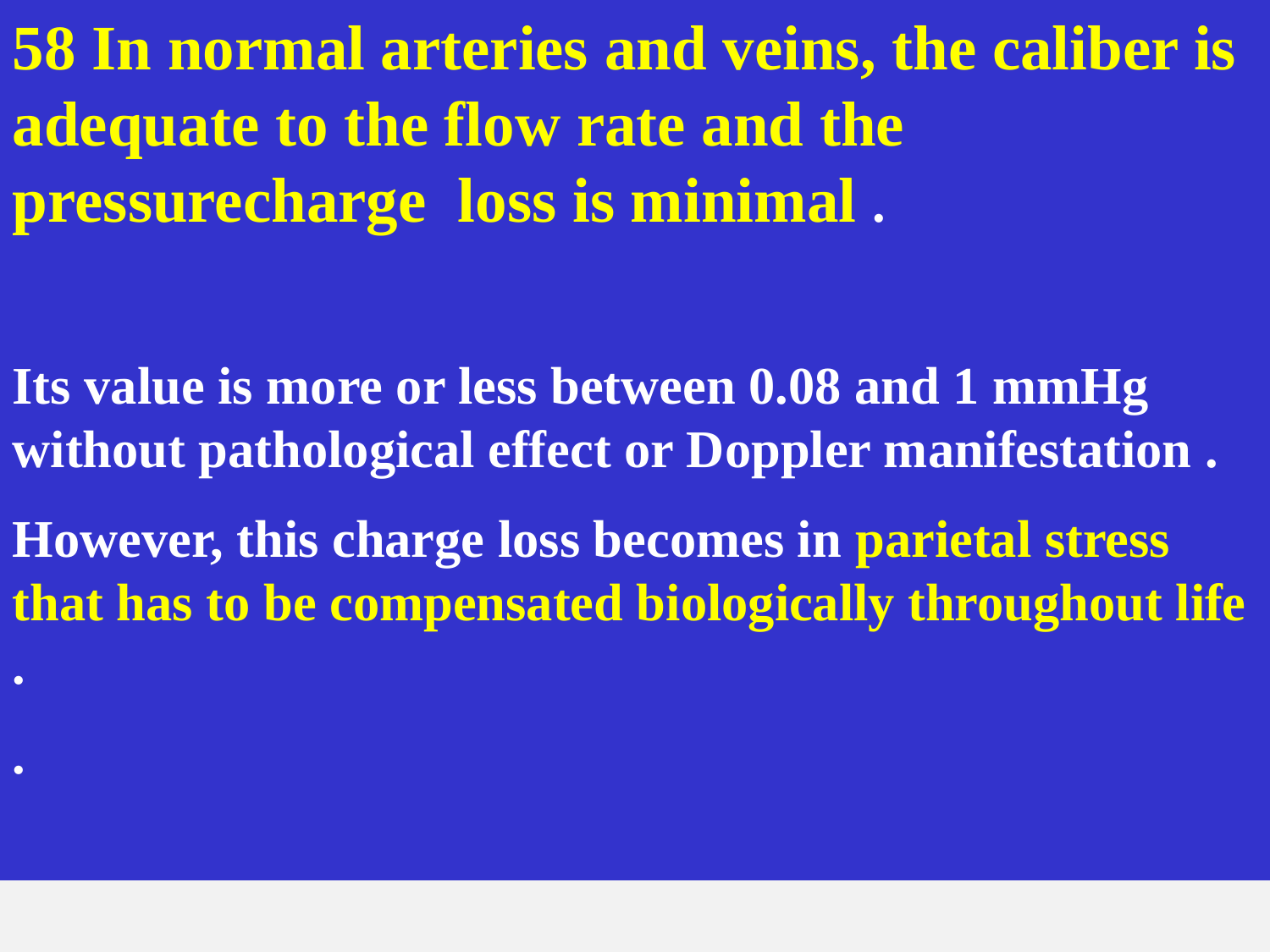

58 In normal arteries and veins, the caliber is adequate to the flow rate and the pressurecharge  loss is minimal .

Its value is more or less between 0.08 and 1 mmHg without pathological effect or Doppler manifestation .
However, this charge loss becomes in parietal stress that has to be compensated biologically throughout life .
.